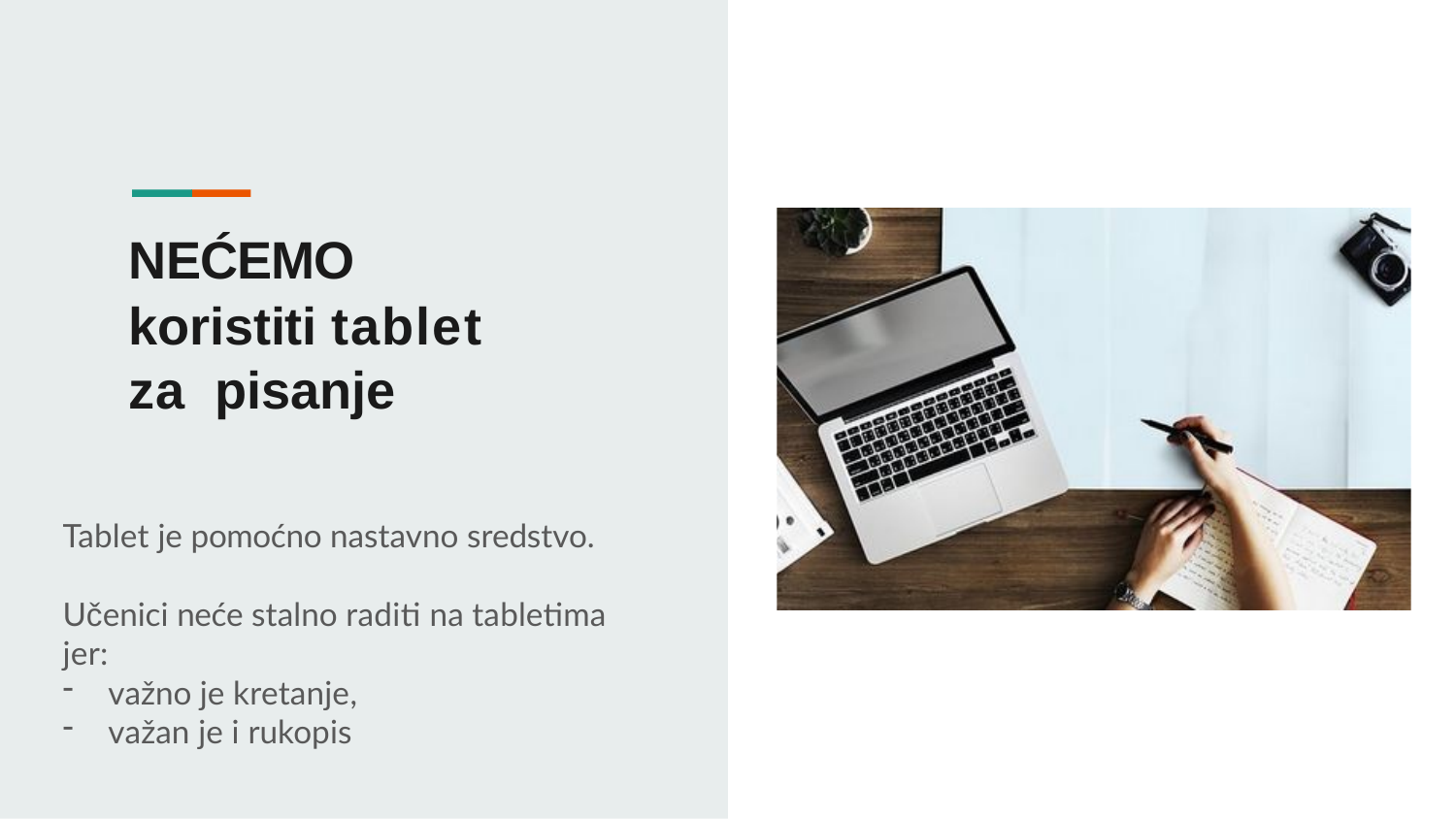

# NEĆEMO
koristiti tablet za  pisanje
Tablet je pomoćno nastavno sredstvo.

Učenici neće stalno raditi na tabletima  jer:
važno je kretanje,
važan je i rukopis